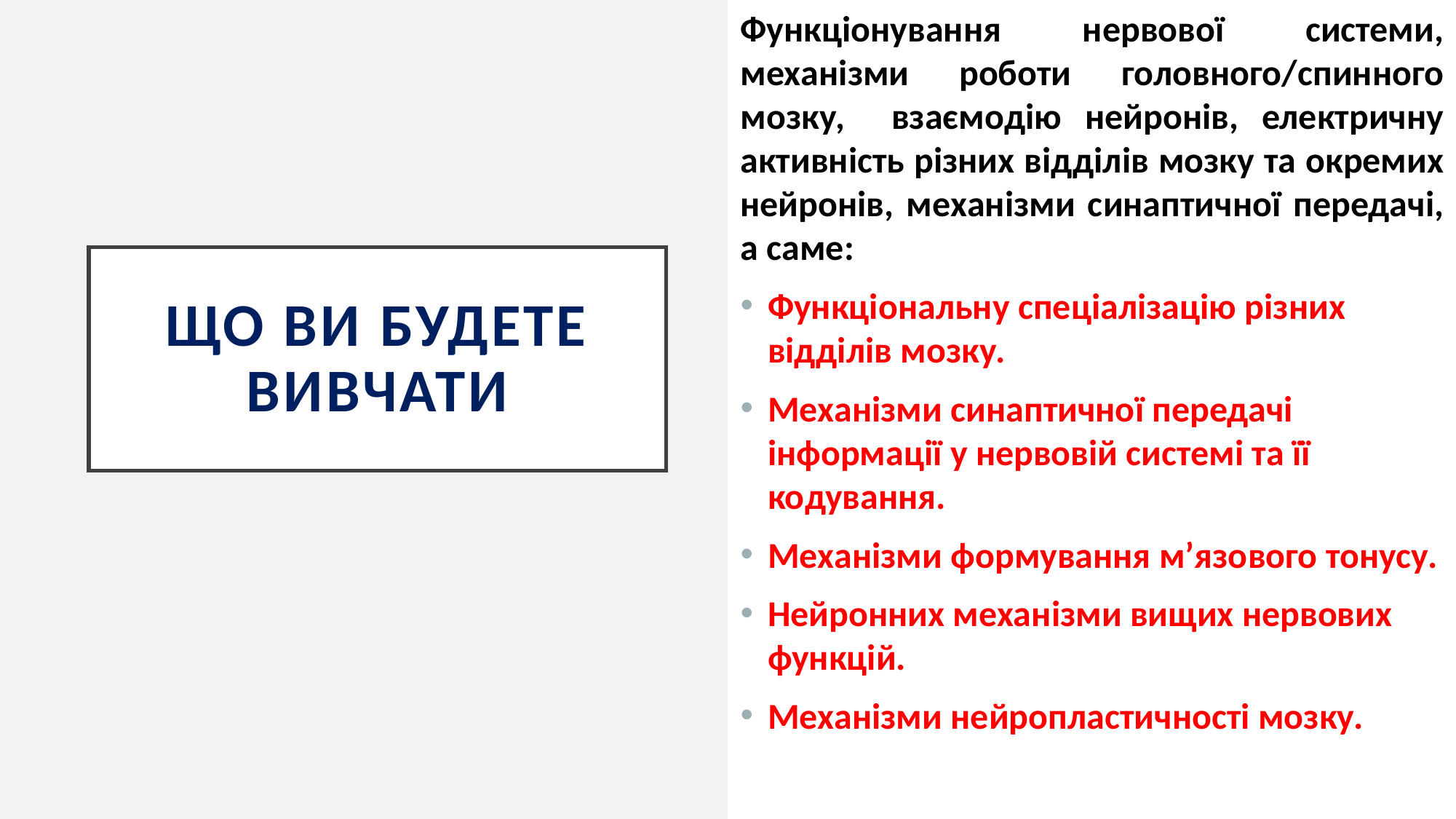

Функціонування нервової системи, механізми роботи головного/спинного мозку,  взаємодію нейронів, електричну активність різних відділів мозку та окремих нейронів, механізми синаптичної передачі, а саме:
Функціональну спеціалізацію різних відділів мозку.
Механізми синаптичної передачі інформації у нервовій системі та її кодування.
Механізми формування м’язового тонусу.
Нейронних механізми вищих нервових функцій.
Механізми нейропластичності мозку.

# Що ви будете вивчати